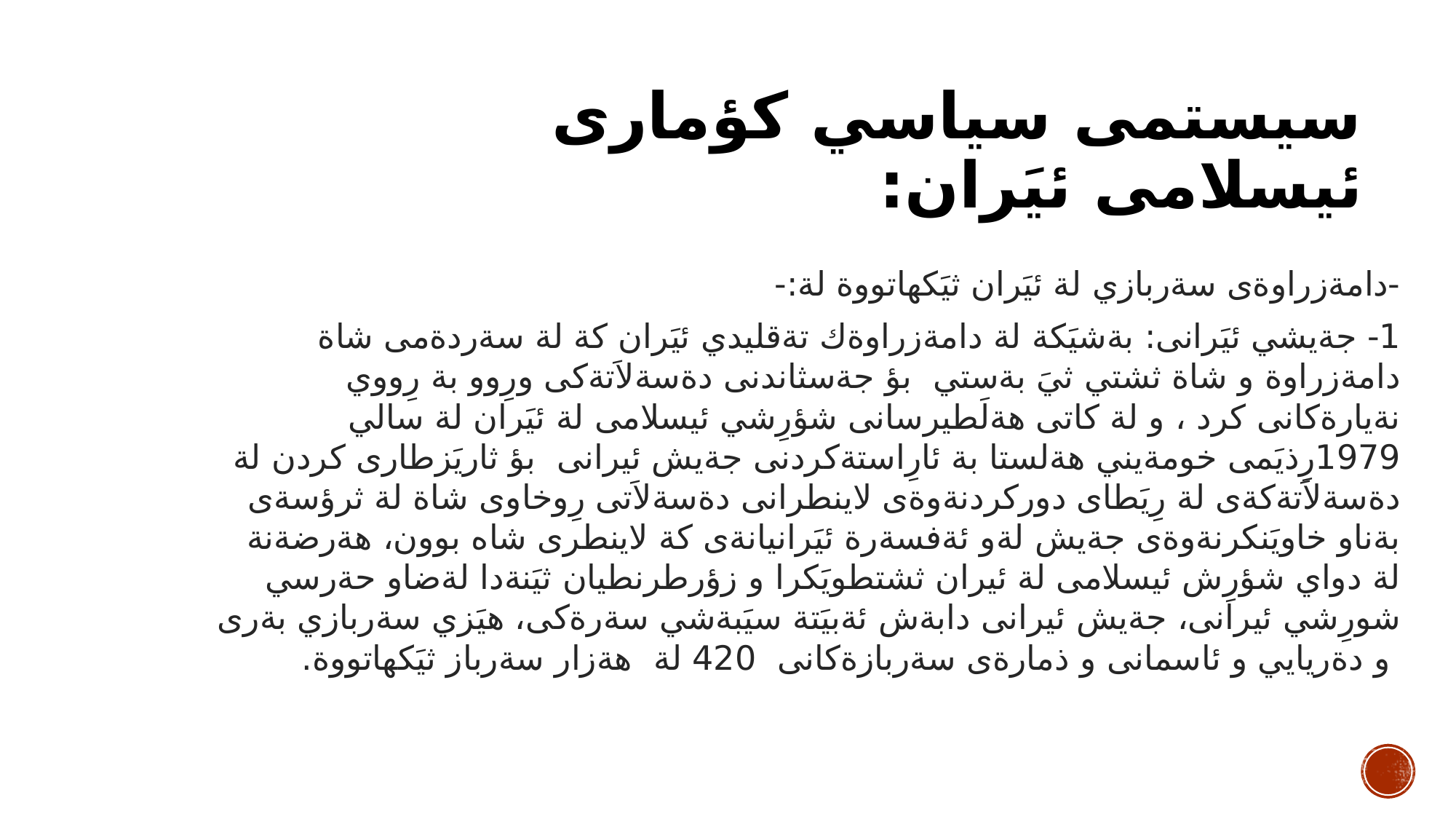

# سيستمى سياسي كؤمارى ئيسلامى ئيَران:

-دامةزراوةى سةربازي لة ئيَران ثيَكهاتووة لة:-
1- جةيشي ئيَرانى: بةشيَكة لة دامةزراوةك تةقليدي ئيَران كة لة سةردةمى شاة دامةزراوة و شاة ثشتي ثيَ بةستي  بؤ جةسثاندنى دةسةلاَتةكى ورِوو بة رِووي نةيارةكانى كرد ، و لة كاتى هةلَطيرسانى شؤرِشي ئيسلامى لة ئيَران لة سالي 1979رِذيَمى خومةيني هةلستا بة ئارِاستةكردنى جةيش ئيرانى  بؤ ثاريَزطارى كردن لة دةسةلاَتةكةى لة رِيَطاى دوركردنةوةى لاينطرانى دةسةلاَتى رِوخاوى شاة لة ثرؤسةى بةناو خاويَنكرنةوةى جةيش لةو ئةفسةرة ئيَرانيانةى كة لاينطرى شاه بوون، هةرضةنة لة دواي شؤرِش ئيسلامى لة ئيران ثشتطويَكرا و زؤرطرنطيان ثيَنةدا لةضاو حةرسي شورِشي ئيرانى، جةيش ئيرانى دابةش ئةبيَتة سيَبةشي سةرةكى، هيَزي سةربازي بةرى  و دةريايي و ئاسمانى و ذمارةى سةربازةكانى  420 لة  هةزار سةرباز ثيَكهاتووة.